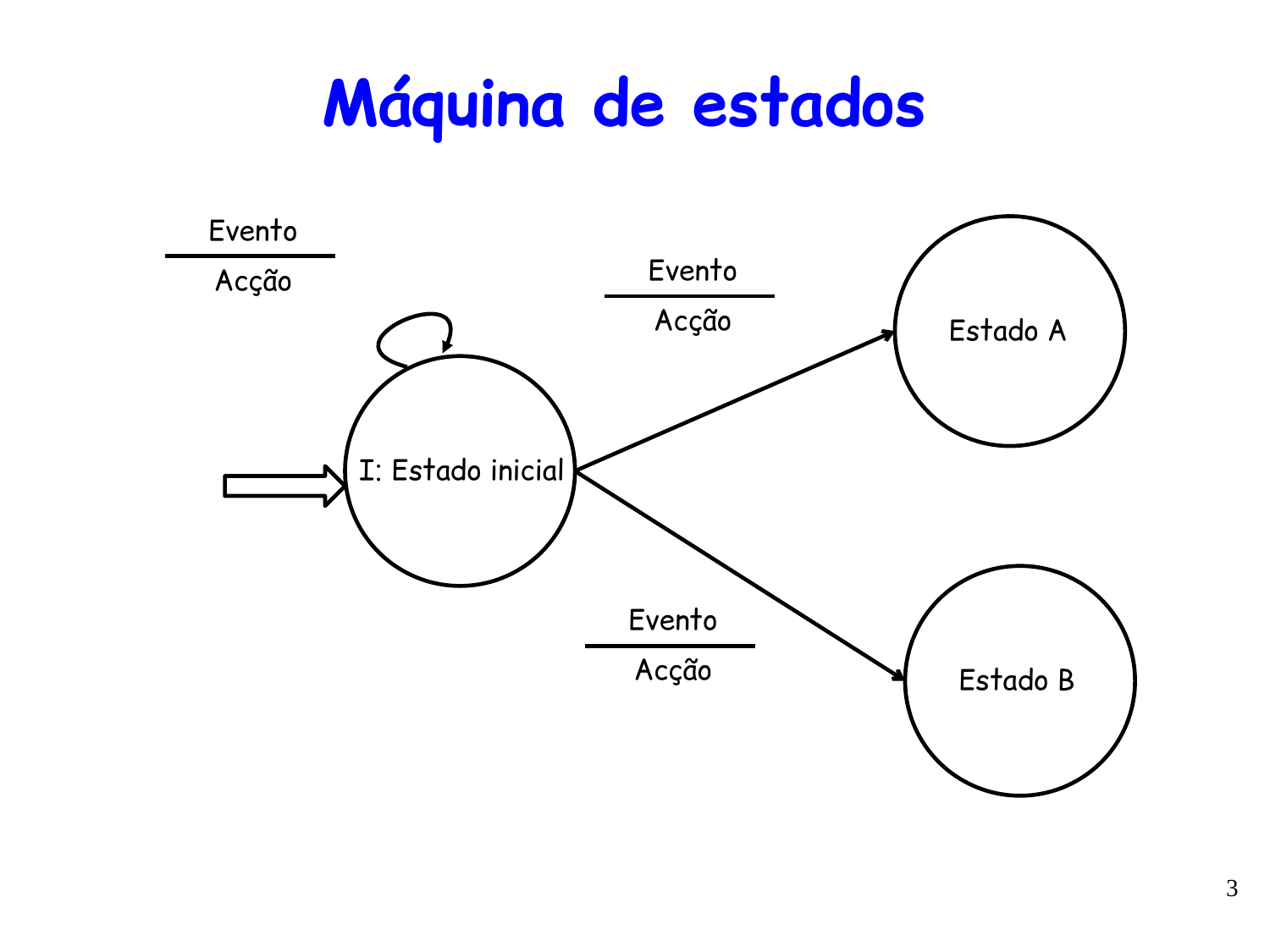

# Máquina de estados
Evento
Acção

Evento
Acção
Estado A

I: Estado inicial

Evento
Acção
Estado B
3